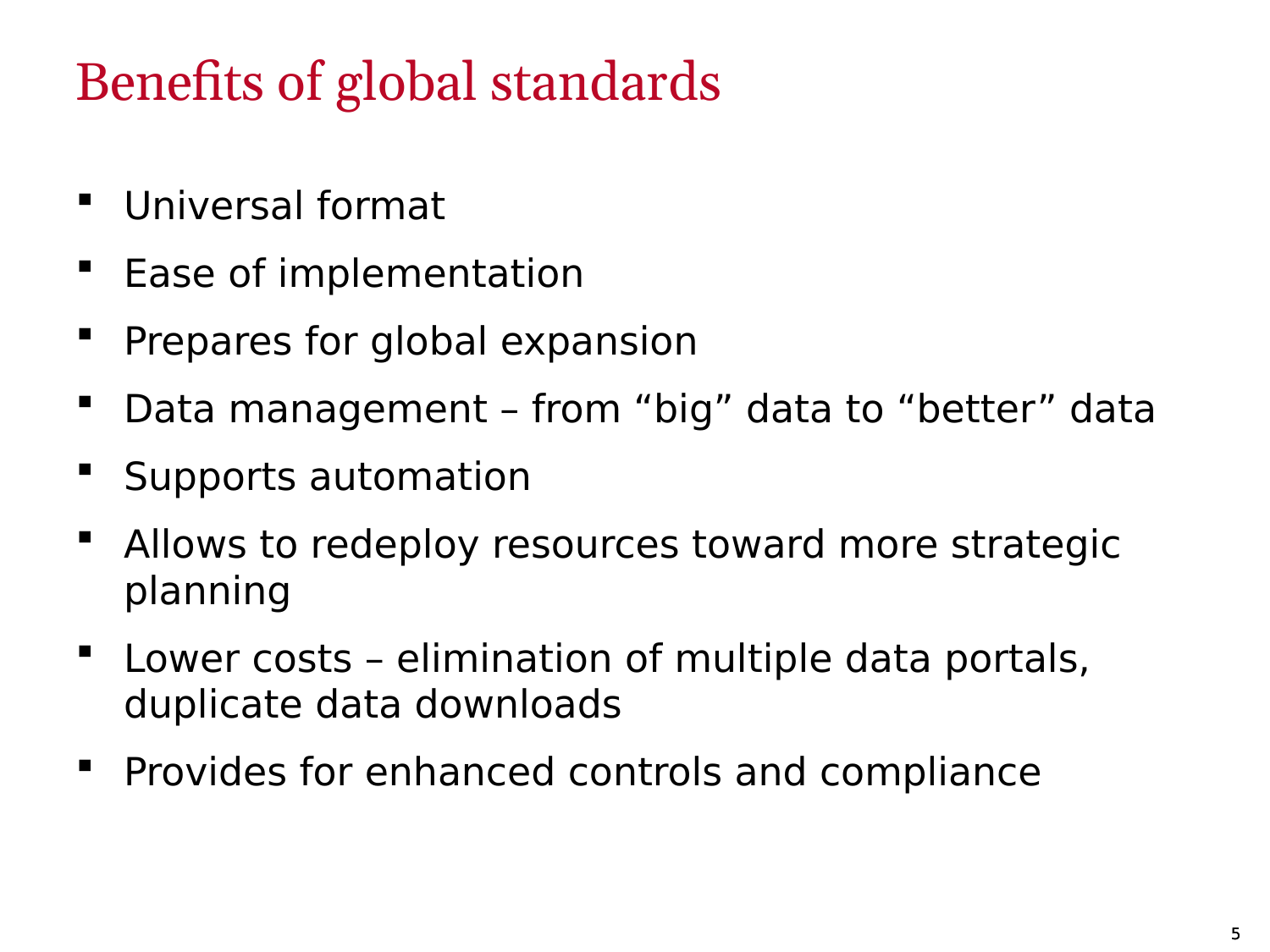

# Benefits of global standards
Universal format
Ease of implementation
Prepares for global expansion
Data management – from “big” data to “better” data
Supports automation
Allows to redeploy resources toward more strategic planning
Lower costs – elimination of multiple data portals, duplicate data downloads
Provides for enhanced controls and compliance